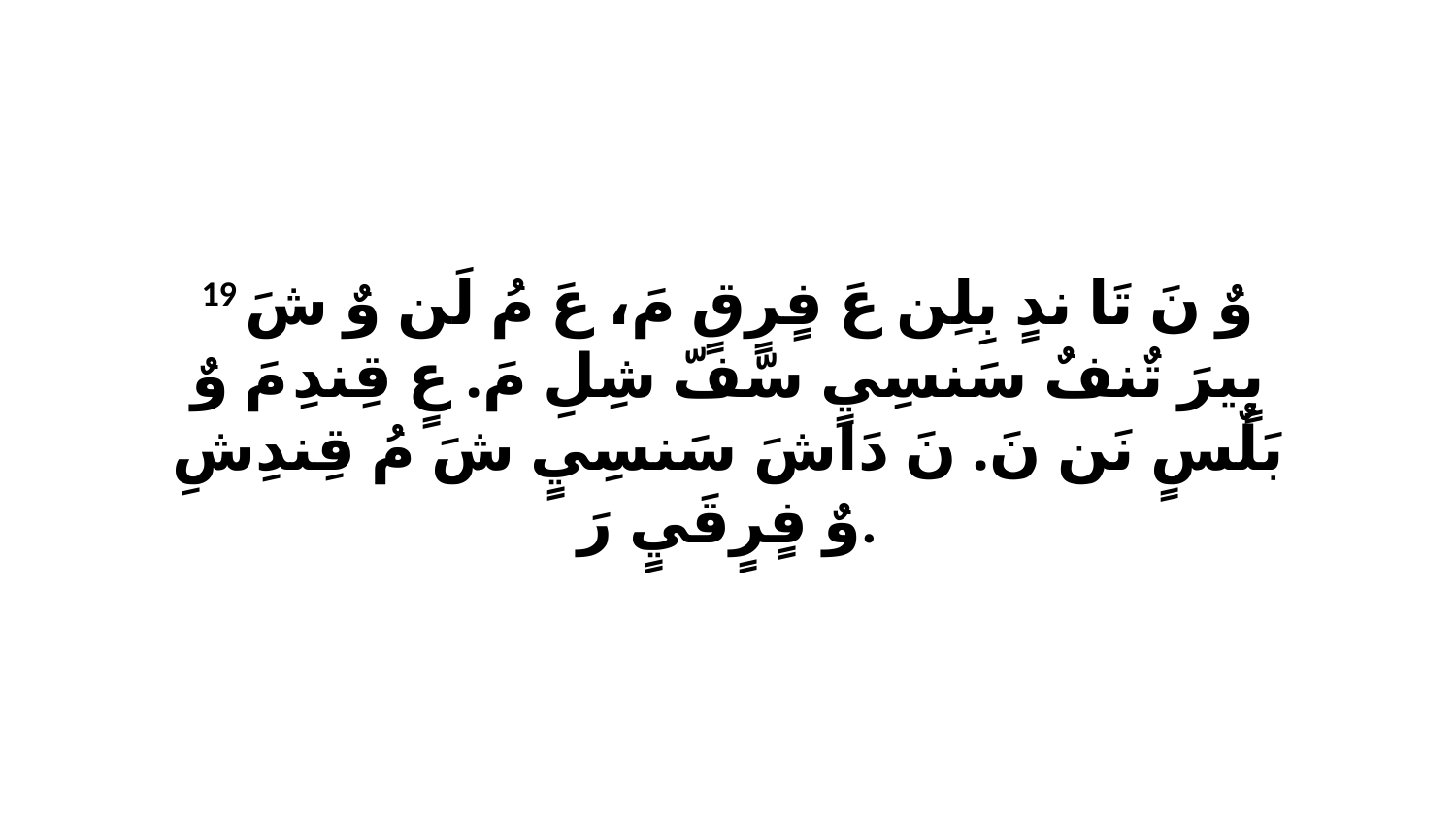

19 وٌ نَ تَا ندٍ بِلِن عَ فٍرٍقٍ مَ، عَ مُ لَن وٌ شَ بٍيرَ تٌنفٌ سَنسِيٍ سّفّ شِلِ مَ. عٍ قِندِ مَ وٌ بَلٌسٍ نَن نَ. نَ دَاشَ سَنسِيٍ شَ مُ قِندِشِ وٌ فٍرٍقَيٍ رَ.